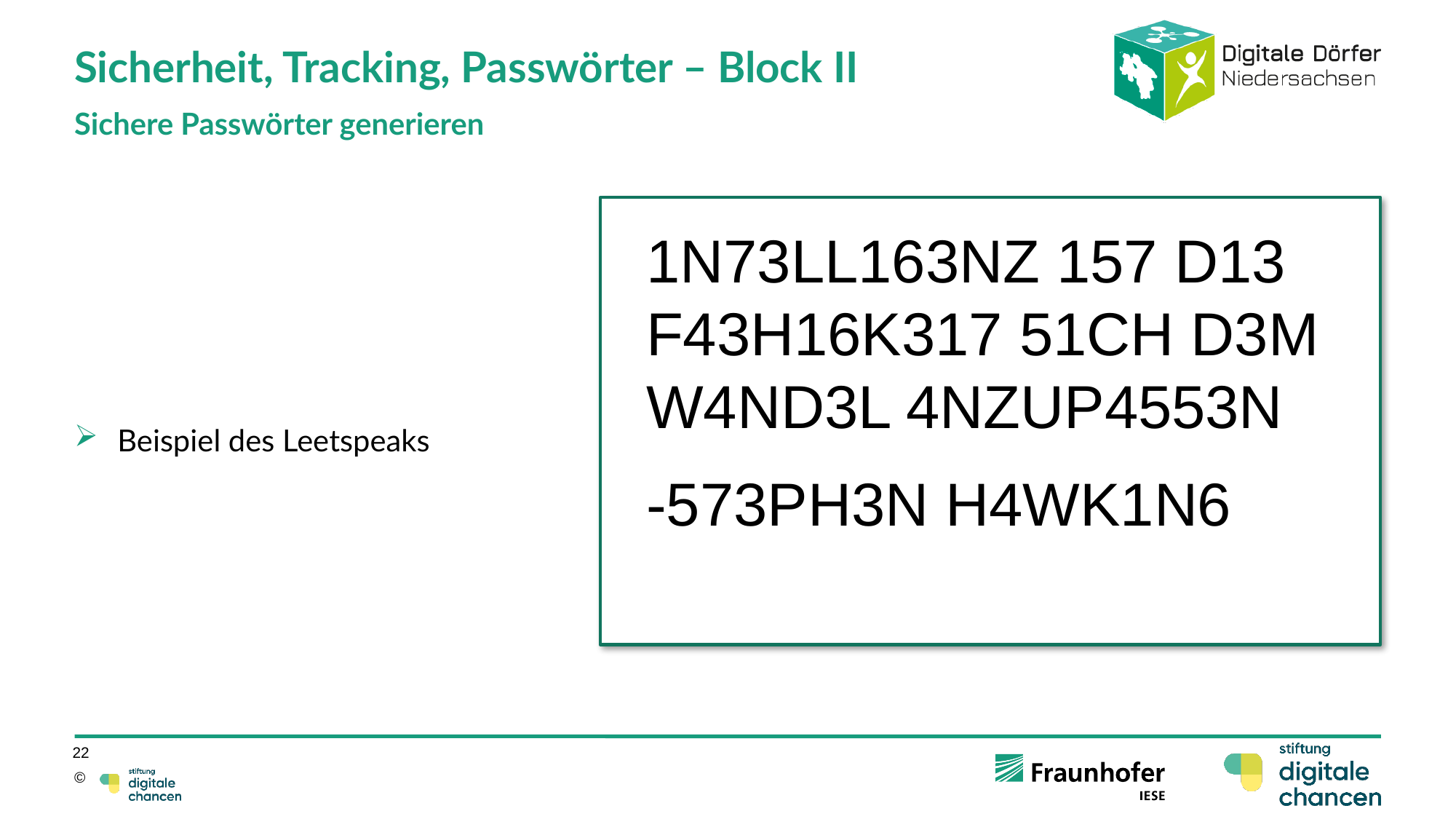

# Sicherheit, Tracking, Passwörter – Block II
Sichere Passwörter generieren
Beispiel des Leetspeaks

1N73LL163NZ 157 D13 F43H16K317 51CH D3M W4ND3L 4NZUP4553N
-573PH3N H4WK1N6